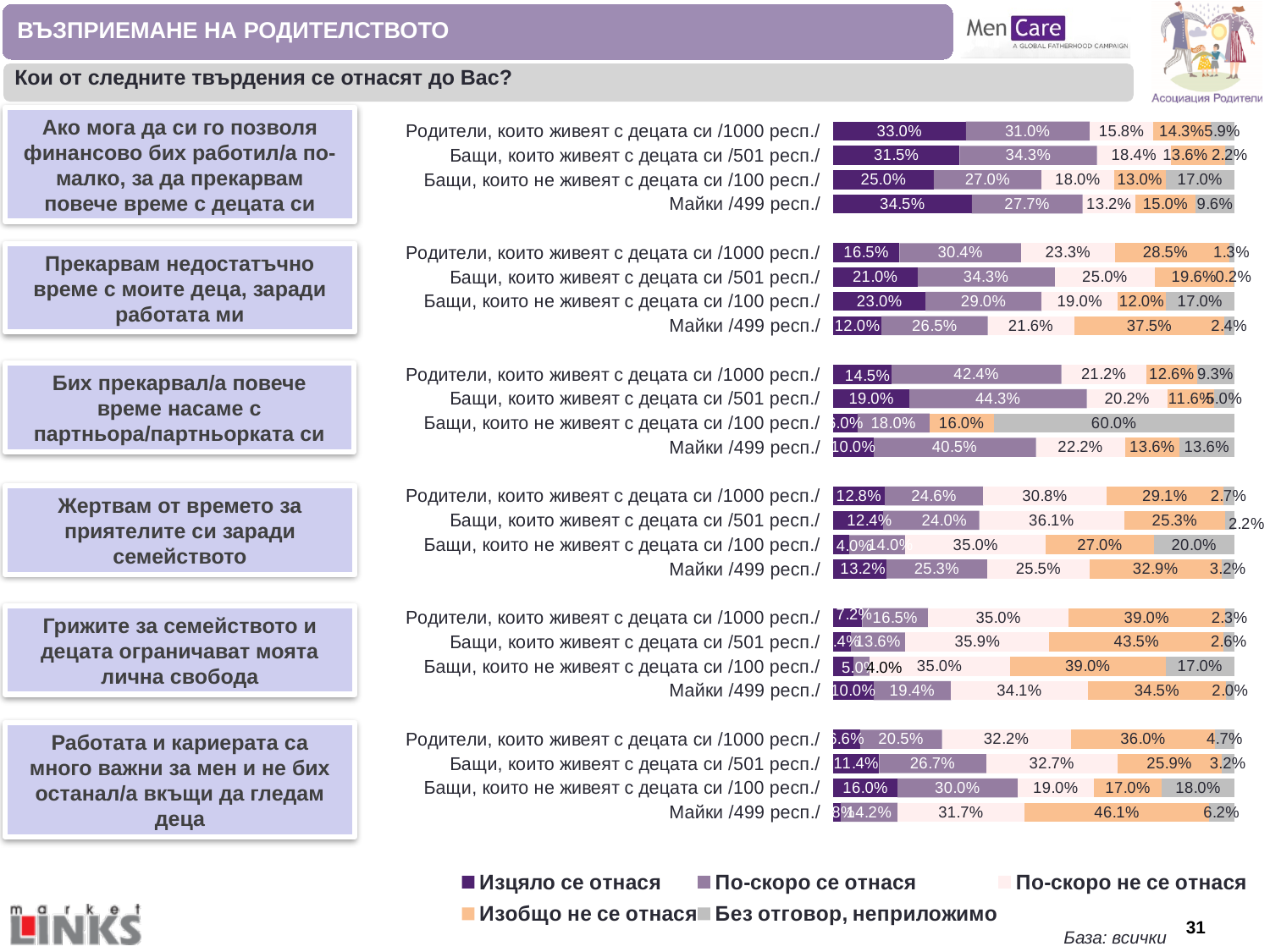

ВЪЗПРИЕМАНЕ НА РОДИТЕЛСТВОТО
Кои от следните твърдения се отнасят до Вас?
Ако мога да си го позволя финансово бих работил/а по-малко, за да прекарвам повече време с децата си

### Chart

| Category | Изцяло се отнася | По-скоро се отнася | По-скоро не се отнася | Изобщо не се отнася | Без отговор, неприложимо |
|---|---|---|---|---|---|
| Родители, които живеят с децата си /1000 респ./ | 0.33 | 0.31 | 0.158 | 0.143 | 0.059 |
| Бащи, които живеят с децата си /501 респ./ | 0.315 | 0.343 | 0.184 | 0.136 | 0.022 |
| Бащи, които не живеят с децата си /100 респ./ | 0.25 | 0.27 | 0.18 | 0.13 | 0.17 |
| Майки /499 респ./ | 0.345 | 0.277 | 0.132 | 0.15 | 0.096 |
|  | None | None | None | None | None |
| Родители, които живеят с децата си /1000 респ./ | 0.165 | 0.304 | 0.233 | 0.285 | 0.013 |
| Бащи, които живеят с децата си /501 респ./ | 0.21 | 0.343 | 0.25 | 0.196 | 0.002 |
| Бащи, които не живеят с децата си /100 респ./ | 0.23 | 0.29 | 0.19 | 0.12 | 0.17 |
| Майки /499 респ./ | 0.12 | 0.265 | 0.216 | 0.375 | 0.024 |
|  | None | None | None | None | None |
| Родители, които живеят с децата си /1000 респ./ | 0.145 | 0.424 | 0.212 | 0.126 | 0.093 |
| Бащи, които живеят с децата си /501 респ./ | 0.19 | 0.443 | 0.202 | 0.116 | 0.05 |
| Бащи, които не живеят с децата си /100 респ./ | 0.06 | 0.18 | None | 0.16 | 0.6 |
| Майки /499 респ./ | 0.1 | 0.405 | 0.222 | 0.136 | 0.136 |
|  | None | None | None | None | None |
| Родители, които живеят с децата си /1000 респ./ | 0.128 | 0.246 | 0.308 | 0.291 | 0.027 |
| Бащи, които живеят с децата си /501 респ./ | 0.124 | 0.24 | 0.361 | 0.253 | 0.022 |
| Бащи, които не живеят с децата си /100 респ./ | 0.04 | 0.14 | 0.35 | 0.27 | 0.2 |
| Майки /499 респ./ | 0.132 | 0.253 | 0.255 | 0.329 | 0.032 |
|  | None | None | None | None | None |
| Родители, които живеят с децата си /1000 респ./ | 0.072 | 0.165 | 0.35 | 0.39 | 0.023 |
| Бащи, които живеят с децата си /501 респ./ | 0.044 | 0.136 | 0.359 | 0.435 | 0.026 |
| Бащи, които не живеят с децата си /100 респ./ | 0.05 | 0.04 | 0.35 | 0.39 | 0.17 |
| Майки /499 респ./ | 0.1 | 0.194 | 0.341 | 0.345 | 0.02 |
|  | None | None | None | None | None |
| Родители, които живеят с децата си /1000 респ./ | 0.066 | 0.205 | 0.322 | 0.36 | 0.047 |
| Бащи, които живеят с децата си /501 респ./ | 0.114 | 0.267 | 0.327 | 0.259 | 0.032 |
| Бащи, които не живеят с децата си /100 респ./ | 0.16 | 0.3 | 0.19 | 0.17 | 0.18 |
| Майки /499 респ./ | 0.018 | 0.142 | 0.317 | 0.461 | 0.062 |
Прекарвам недостатъчно време с моите деца, заради работата ми
Бих прекарвал/а повече време насаме с партньора/партньорката си
Жертвам от времето за приятелите си заради семейството
Грижите за семейството и децата ограничават моята лична свобода
Работата и кариерата са много важни за мен и не бих останал/а вкъщи да гледам деца
База: всички